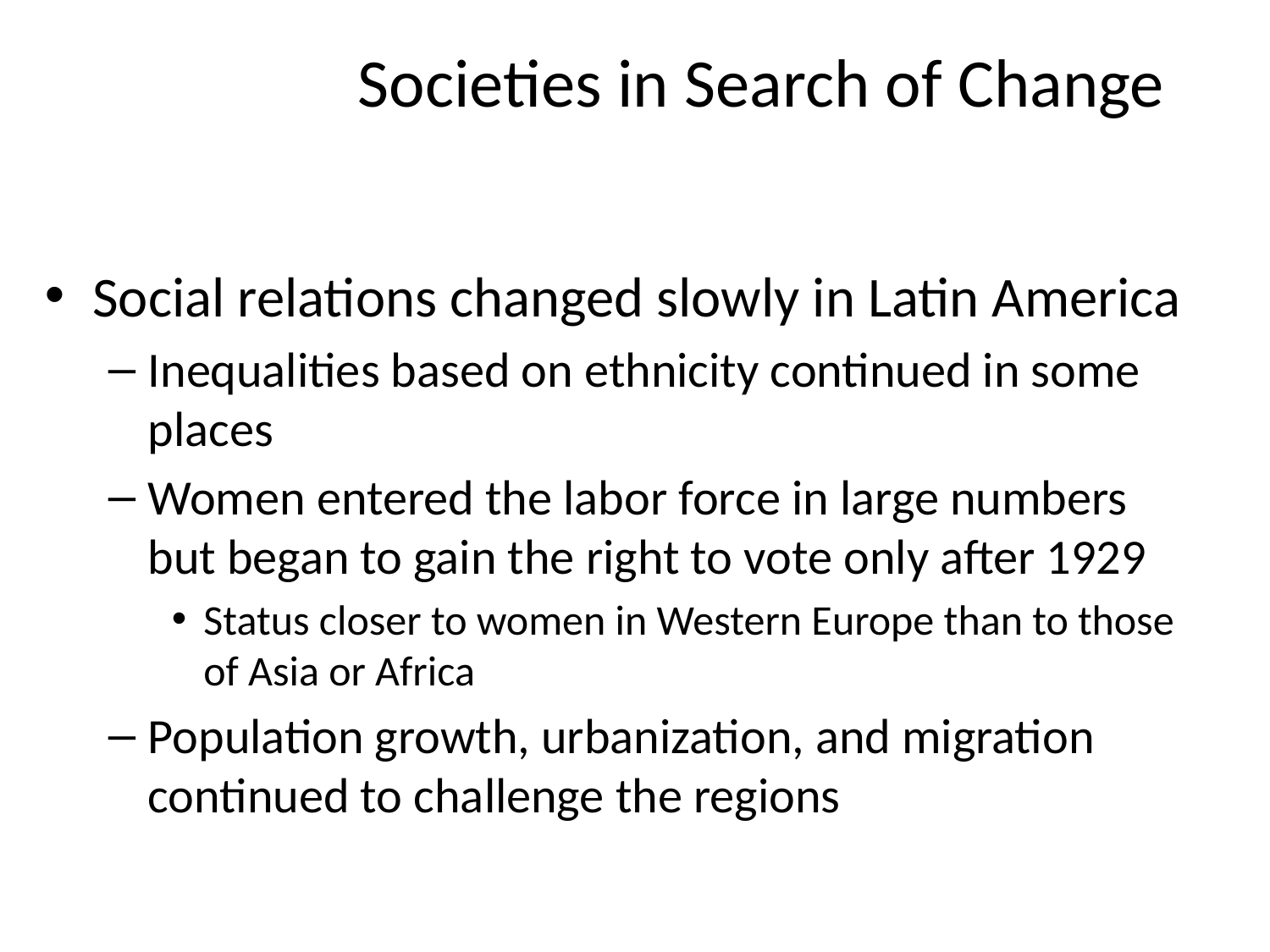

# Societies in Search of Change
Social relations changed slowly in Latin America
Inequalities based on ethnicity continued in some places
Women entered the labor force in large numbers but began to gain the right to vote only after 1929
Status closer to women in Western Europe than to those of Asia or Africa
Population growth, urbanization, and migration continued to challenge the regions